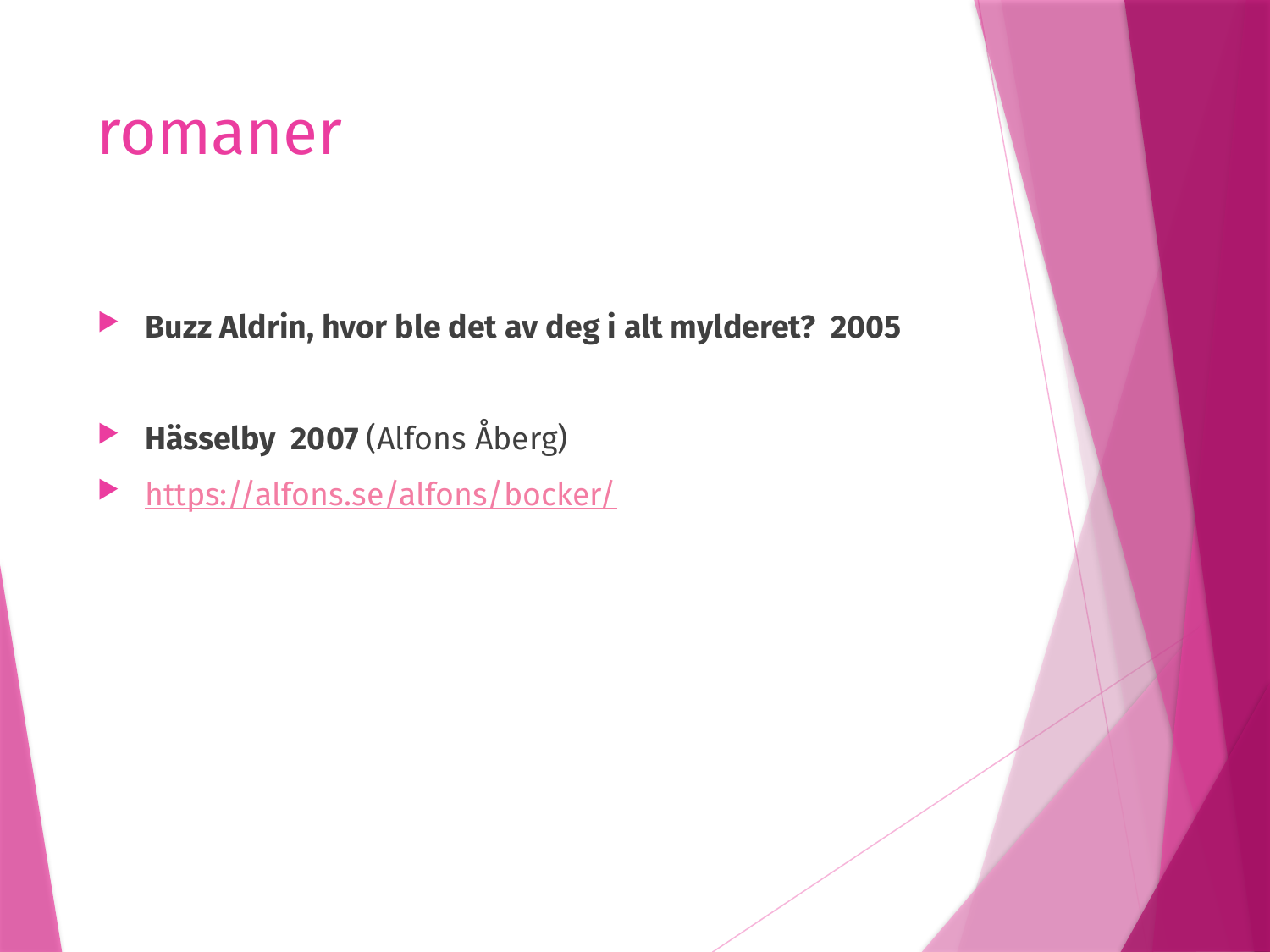

# romaner
Buzz Aldrin, hvor ble det av deg i alt mylderet?  2005

Hässelby  2007 (Alfons Åberg)
https://alfons.se/alfons/bocker/